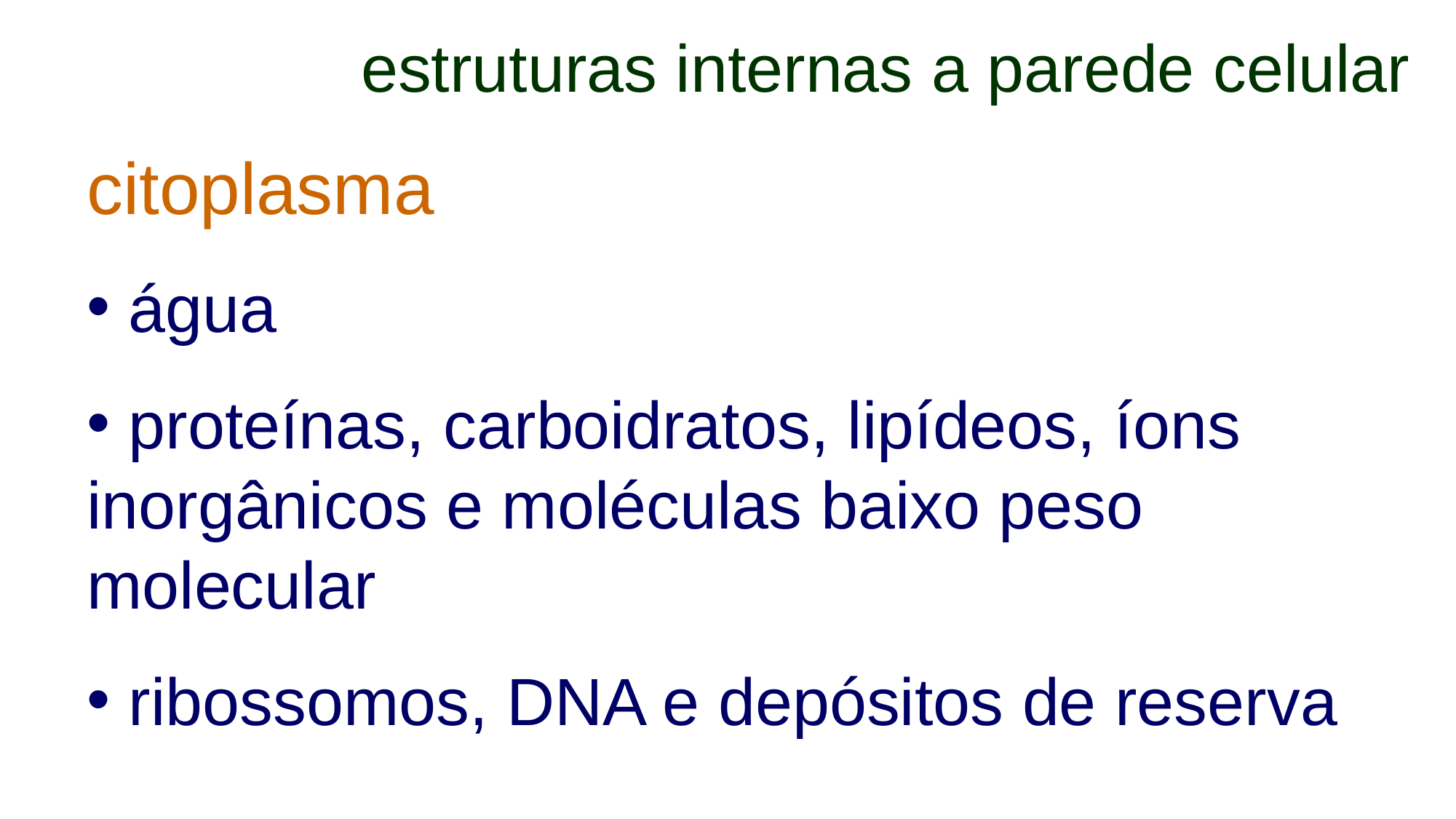

estruturas internas a parede celular
citoplasma
 água
 proteínas, carboidratos, lipídeos, íons inorgânicos e moléculas baixo peso molecular
 ribossomos, DNA e depósitos de reserva